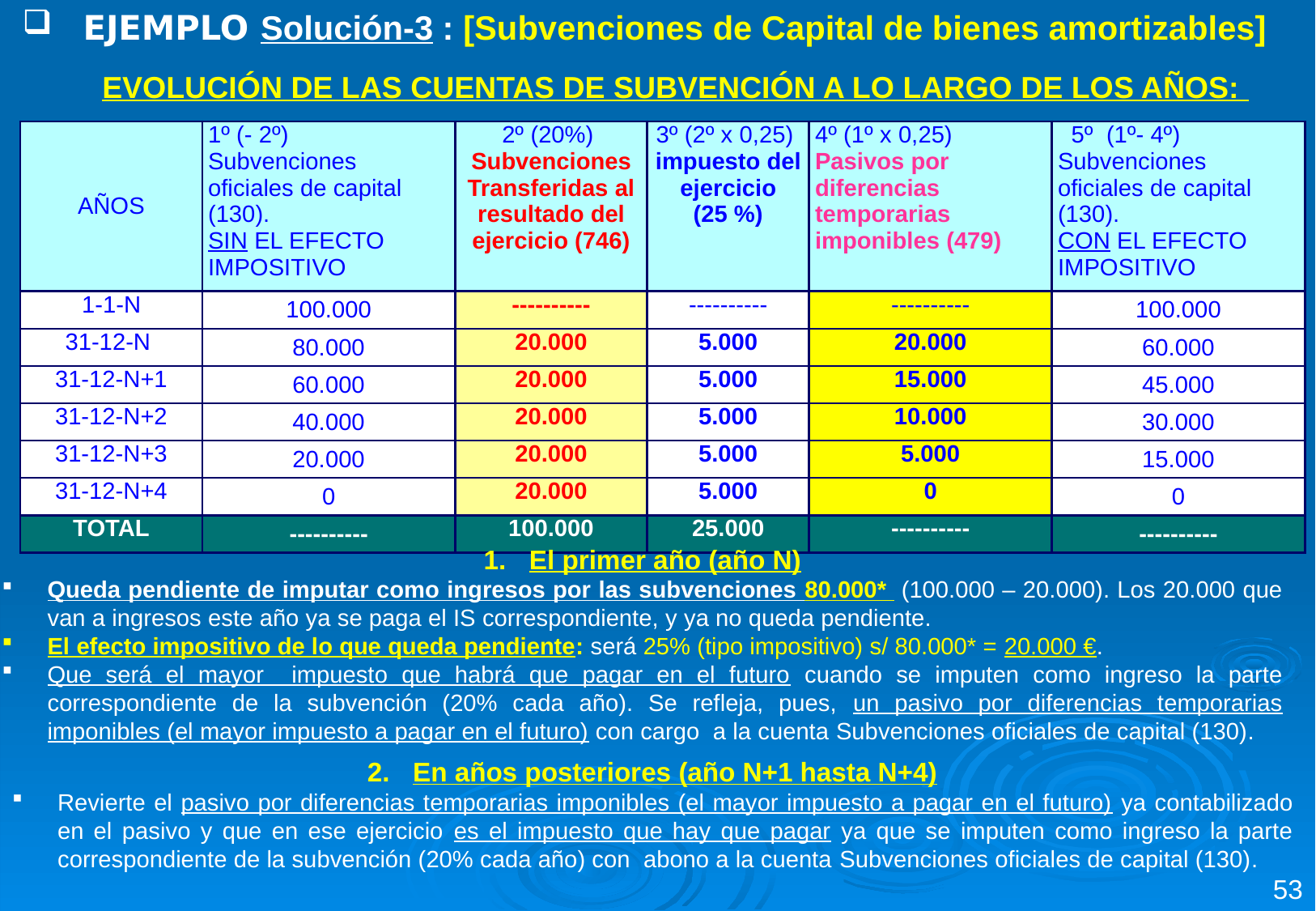

EJEMPLO Solución-3 : [Subvenciones de Capital de bienes amortizables]
 EVOLUCIÓN DE LAS CUENTAS DE SUBVENCIÓN A LO LARGO DE LOS AÑOS:
| AÑOS | 1º (- 2º) Subvenciones oficiales de capital (130). SIN EL EFECTO IMPOSITIVO | 2º (20%) Subvenciones Transferidas al resultado del ejercicio (746) | 3º (2º x 0,25) impuesto del ejercicio (25 %) | 4º (1º x 0,25) Pasivos por diferencias temporarias imponibles (479) | 5º (1º- 4º) Subvenciones oficiales de capital (130). CON EL EFECTO IMPOSITIVO |
| --- | --- | --- | --- | --- | --- |
| 1-1-N | 100.000 | ---------- | ---------- | ---------- | 100.000 |
| 31-12-N | 80.000 | 20.000 | 5.000 | 20.000 | 60.000 |
| 31-12-N+1 | 60.000 | 20.000 | 5.000 | 15.000 | 45.000 |
| 31-12-N+2 | 40.000 | 20.000 | 5.000 | 10.000 | 30.000 |
| 31-12-N+3 | 20.000 | 20.000 | 5.000 | 5.000 | 15.000 |
| 31-12-N+4 | 0 | 20.000 | 5.000 | 0 | 0 |
| TOTAL | ---------- | 100.000 | 25.000 | ---------- | ---------- |
El primer año (año N)
Queda pendiente de imputar como ingresos por las subvenciones 80.000*  (100.000 – 20.000). Los 20.000 que van a ingresos este año ya se paga el IS correspondiente, y ya no queda pendiente.
El efecto impositivo de lo que queda pendiente: será 25% (tipo impositivo) s/ 80.000* = 20.000 €.
Que será el mayor  impuesto que habrá que pagar en el futuro cuando se imputen como ingreso la parte correspondiente de la subvención (20% cada año). Se refleja, pues, un pasivo por diferencias temporarias imponibles (el mayor impuesto a pagar en el futuro) con cargo  a la cuenta Subvenciones oficiales de capital (130).
En años posteriores (año N+1 hasta N+4)
Revierte el pasivo por diferencias temporarias imponibles (el mayor impuesto a pagar en el futuro) ya contabilizado en el pasivo y que en ese ejercicio es el impuesto que hay que pagar ya que se imputen como ingreso la parte correspondiente de la subvención (20% cada año) con  abono a la cuenta Subvenciones oficiales de capital (130).
53